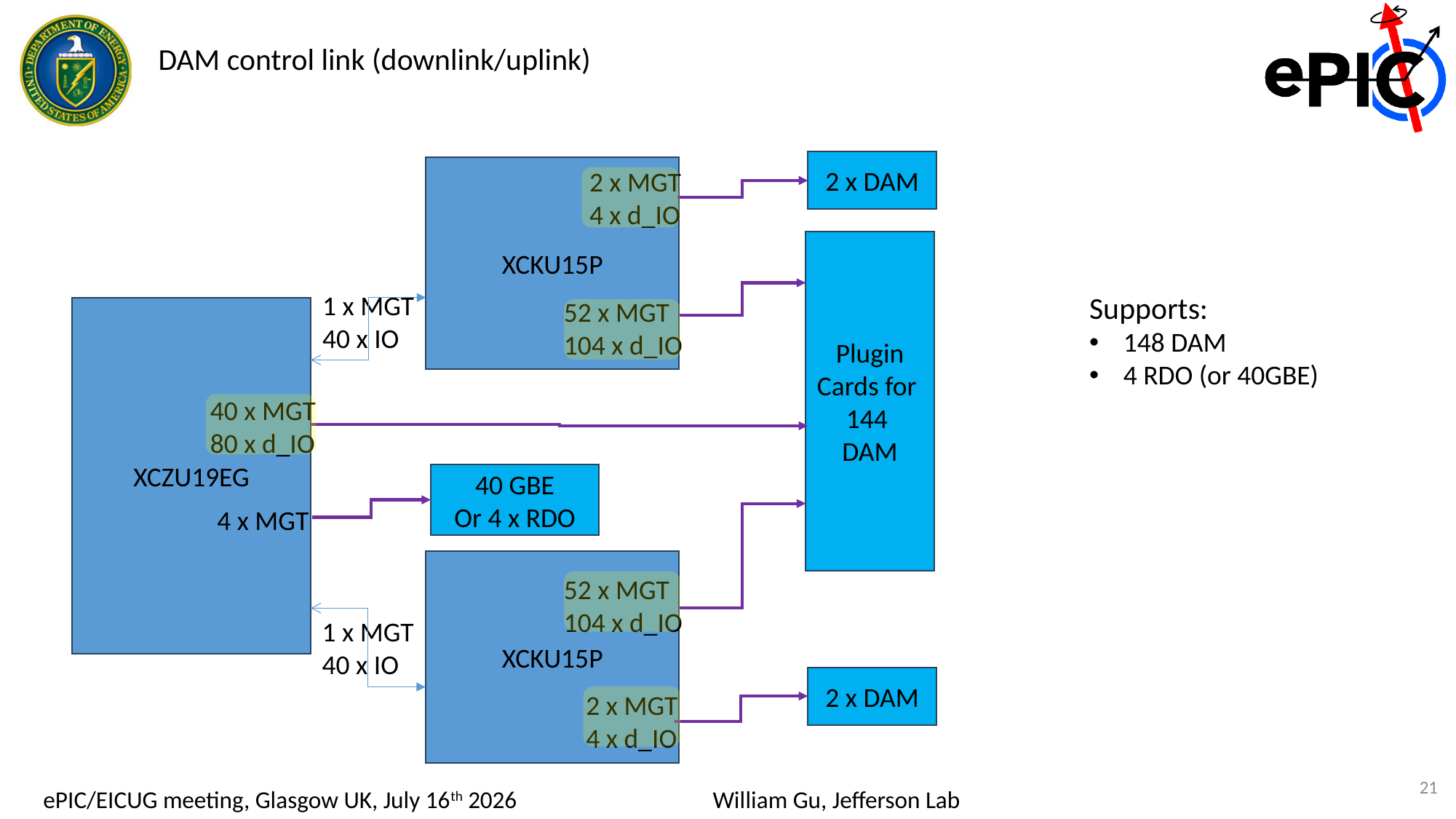

DAM control link (downlink/uplink)
2 x DAM
XCKU15P
2 x MGT
4 x d_IO

Plugin Cards for  144  DAM
1 x MGT
40 x IO
Supports:
148 DAM
4 RDO (or 40GBE)
52 x MGT
104 x d_IO
XCZU19EG

40 x MGT
80 x d_IO

40 GBE
Or 4 x RDO
4 x MGT
XCKU15P
52 x MGT
104 x d_IO

1 x MGT
40 x IO
2 x DAM
2 x MGT
4 x d_IO

21